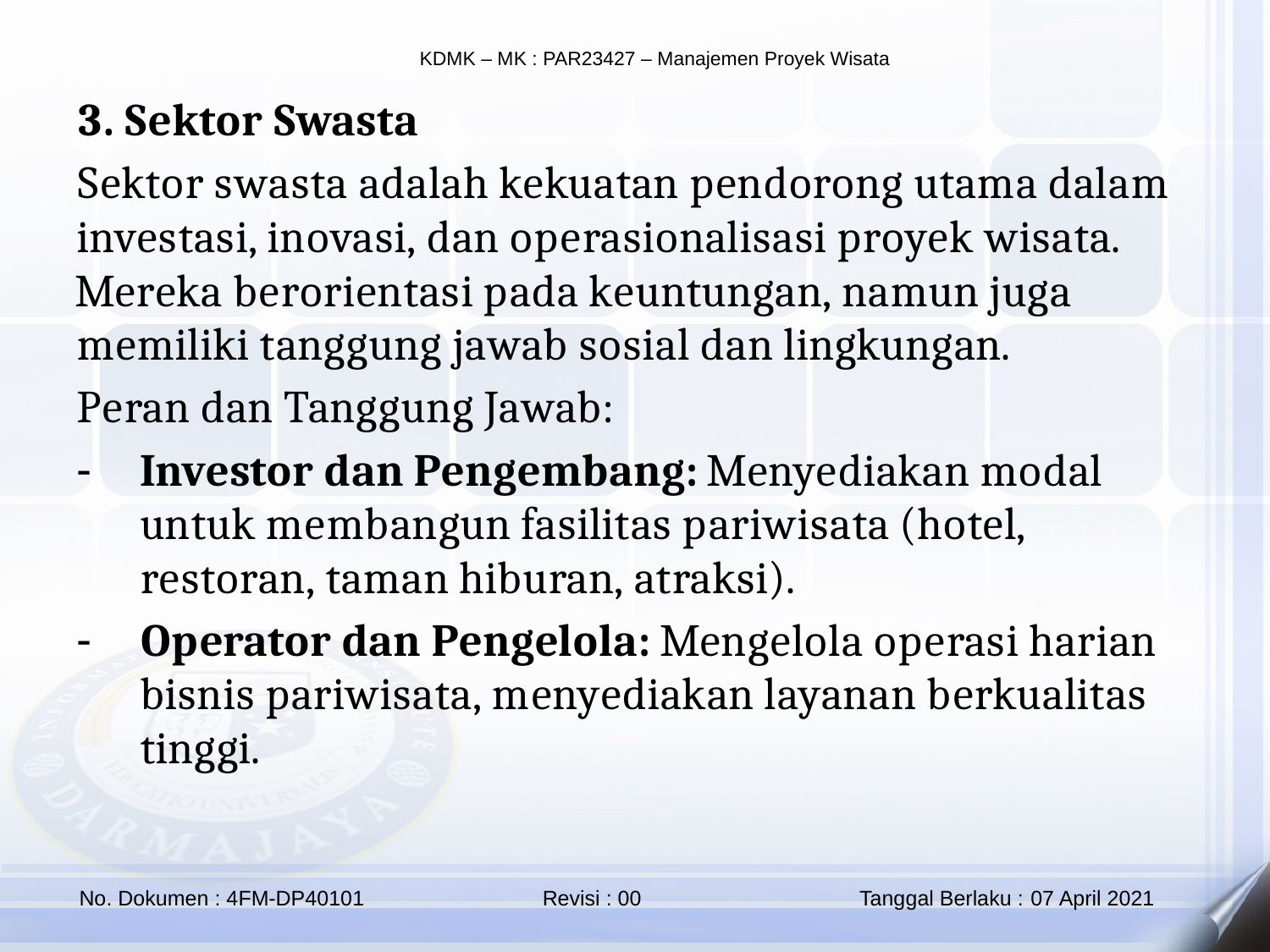

3. Sektor Swasta
Sektor swasta adalah kekuatan pendorong utama dalam investasi, inovasi, dan operasionalisasi proyek wisata. Mereka berorientasi pada keuntungan, namun juga memiliki tanggung jawab sosial dan lingkungan.
Peran dan Tanggung Jawab:
Investor dan Pengembang: Menyediakan modal untuk membangun fasilitas pariwisata (hotel, restoran, taman hiburan, atraksi).
Operator dan Pengelola: Mengelola operasi harian bisnis pariwisata, menyediakan layanan berkualitas tinggi.